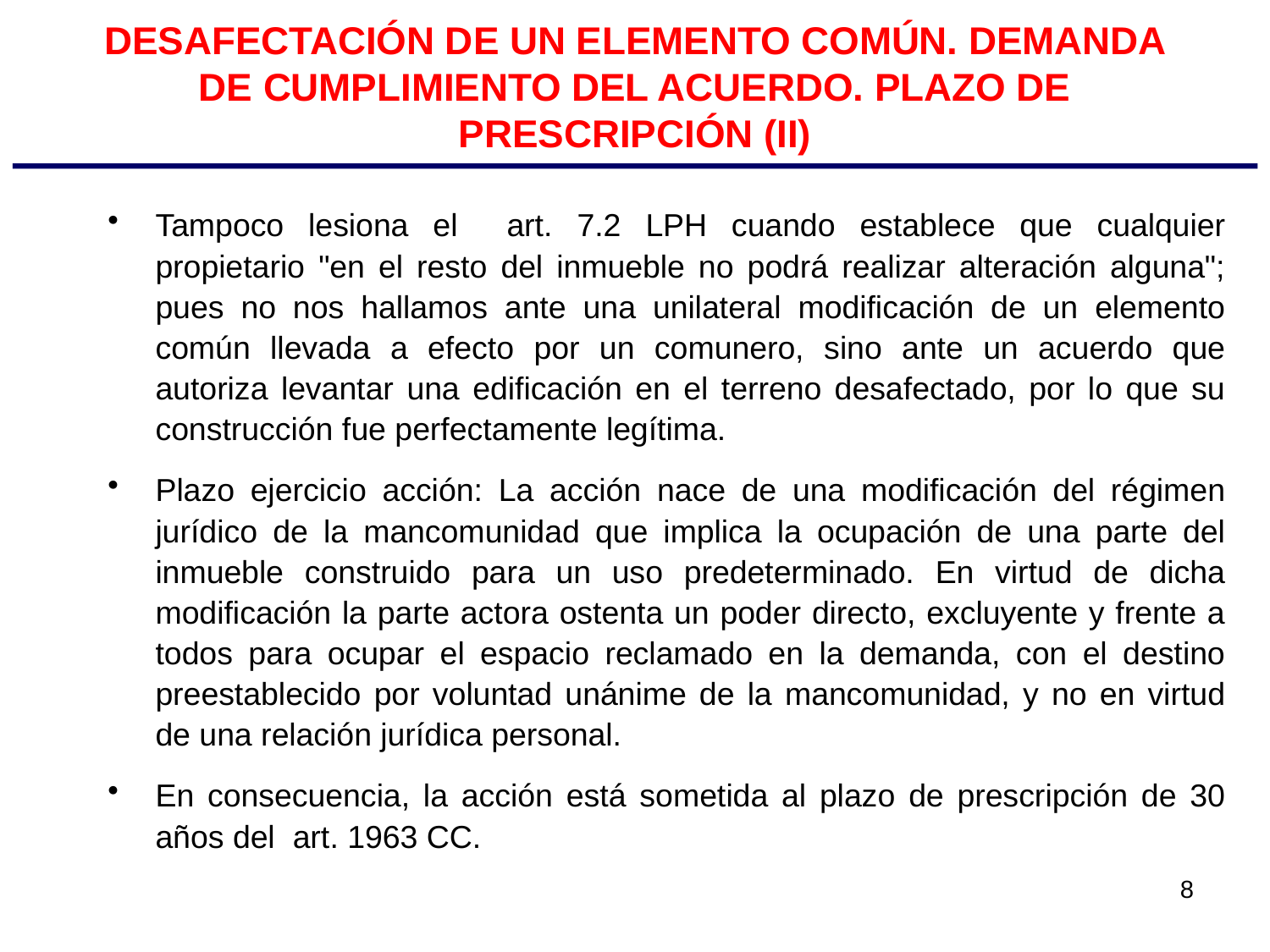

# DESAFECTACIÓN DE UN ELEMENTO COMÚN. DEMANDA DE CUMPLIMIENTO DEL ACUERDO. PLAZO DE PRESCRIPCIÓN (II)
Tampoco lesiona el  art. 7.2 LPH cuando establece que cualquier propietario "en el resto del inmueble no podrá realizar alteración alguna"; pues no nos hallamos ante una unilateral modificación de un elemento común llevada a efecto por un comunero, sino ante un acuerdo que autoriza levantar una edificación en el terreno desafectado, por lo que su construcción fue perfectamente legítima.
Plazo ejercicio acción: La acción nace de una modificación del régimen jurídico de la mancomunidad que implica la ocupación de una parte del inmueble construido para un uso predeterminado. En virtud de dicha modificación la parte actora ostenta un poder directo, excluyente y frente a todos para ocupar el espacio reclamado en la demanda, con el destino preestablecido por voluntad unánime de la mancomunidad, y no en virtud de una relación jurídica personal.
En consecuencia, la acción está sometida al plazo de prescripción de 30 años del  art. 1963 CC.

8